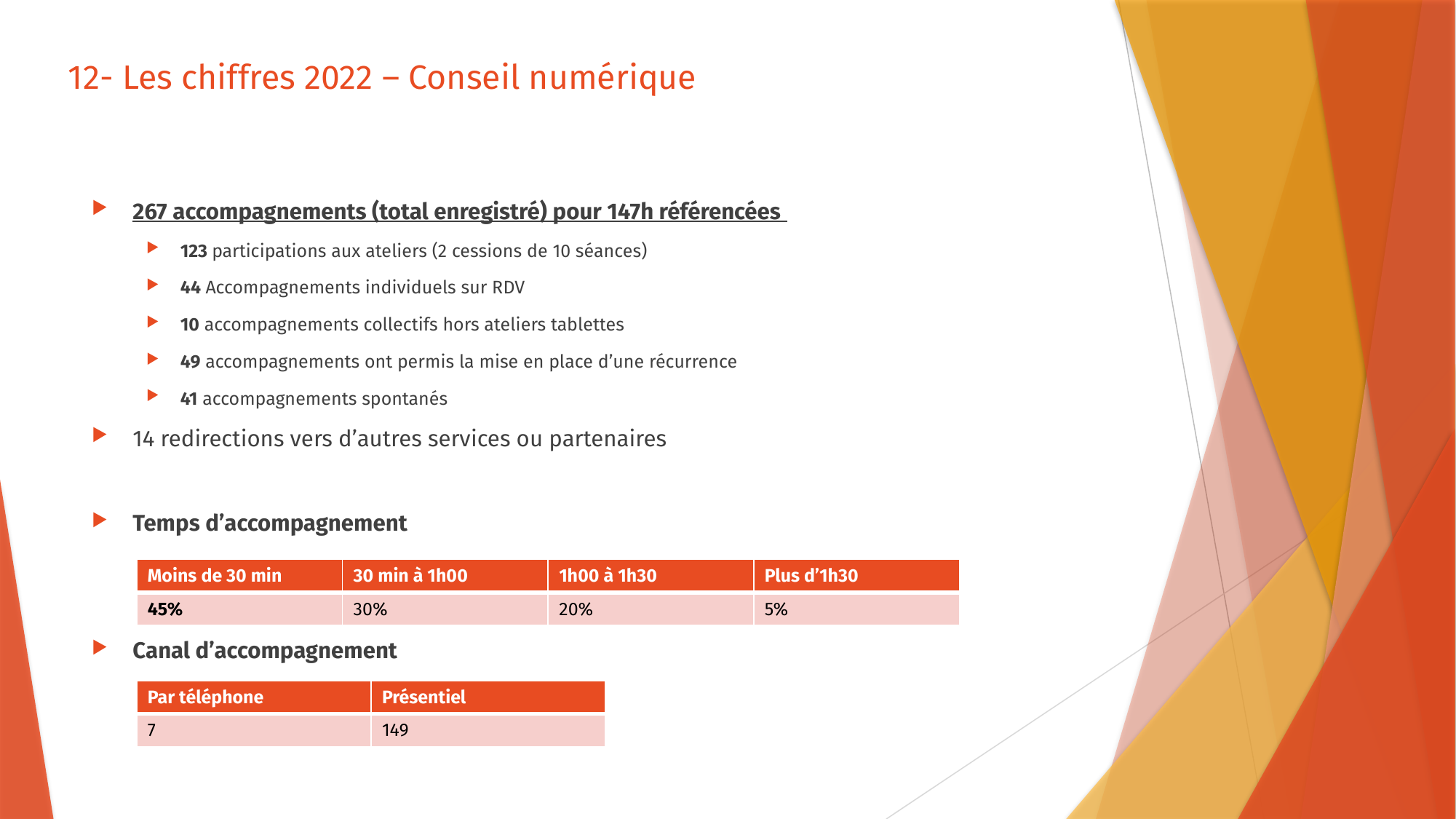

# 12- Les chiffres 2022 – Conseil numérique

267 accompagnements (total enregistré) pour 147h référencées
123 participations aux ateliers (2 cessions de 10 séances)
44 Accompagnements individuels sur RDV
10 accompagnements collectifs hors ateliers tablettes
49 accompagnements ont permis la mise en place d’une récurrence
41 accompagnements spontanés
14 redirections vers d’autres services ou partenaires

Temps d’accompagnement

Canal d’accompagnement

| Moins de 30 min | 30 min à 1h00 | 1h00 à 1h30 | Plus d’1h30 |
| --- | --- | --- | --- |
| 45% | 30% | 20% | 5% |
| Par téléphone | Présentiel |
| --- | --- |
| 7 | 149 |